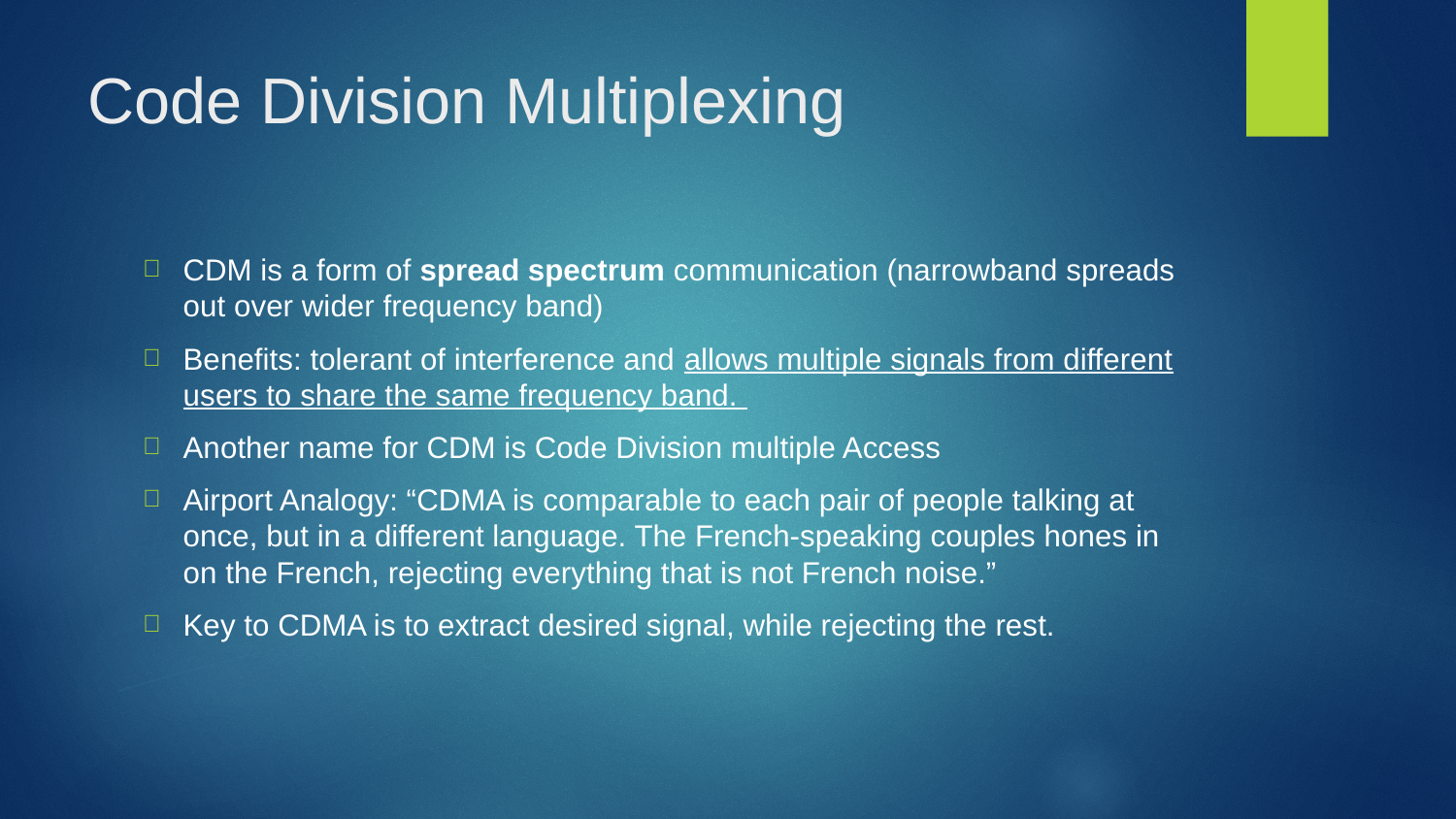

# Code Division Multiplexing
CDM is a form of spread spectrum communication (narrowband spreads out over wider frequency band)
Benefits: tolerant of interference and allows multiple signals from different users to share the same frequency band.
Another name for CDM is Code Division multiple Access
Airport Analogy: “CDMA is comparable to each pair of people talking at once, but in a different language. The French-speaking couples hones in on the French, rejecting everything that is not French noise.”
Key to CDMA is to extract desired signal, while rejecting the rest.